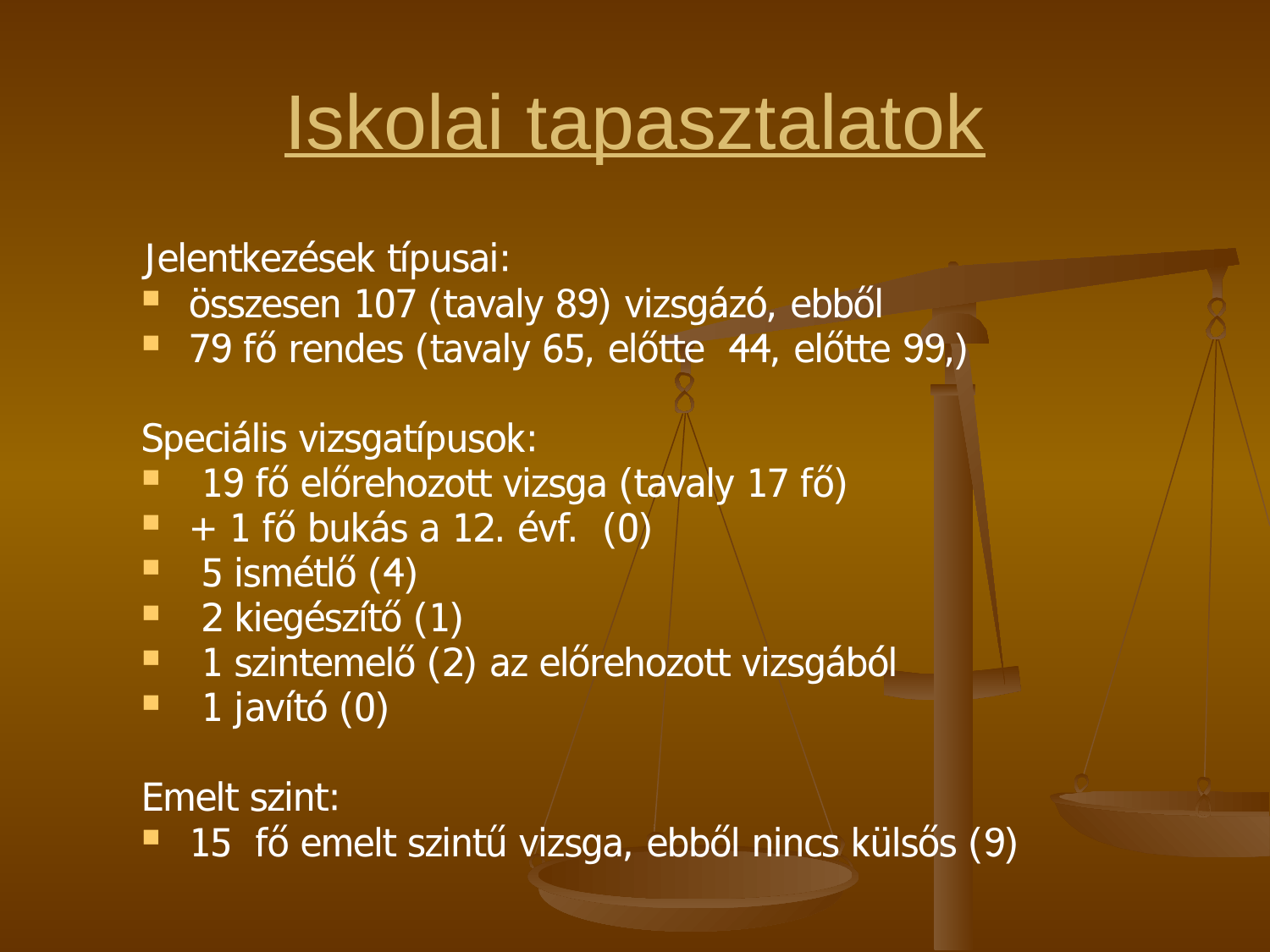

# Iskolai tapasztalatok

Jelentkezések típusai:
összesen 107 (tavaly 89) vizsgázó, ebből
79 fő rendes (tavaly 65, előtte  44, előtte 99,)

Speciális vizsgatípusok:
 19 fő előrehozott vizsga (tavaly 17 fő)
+ 1 fő bukás a 12. évf.  (0)
 5 ismétlő (4)
 2 kiegészítő (1)
 1 szintemelő (2) az előrehozott vizsgából
 1 javító (0)

Emelt szint:
15  fő emelt szintű vizsga, ebből nincs külsős (9)